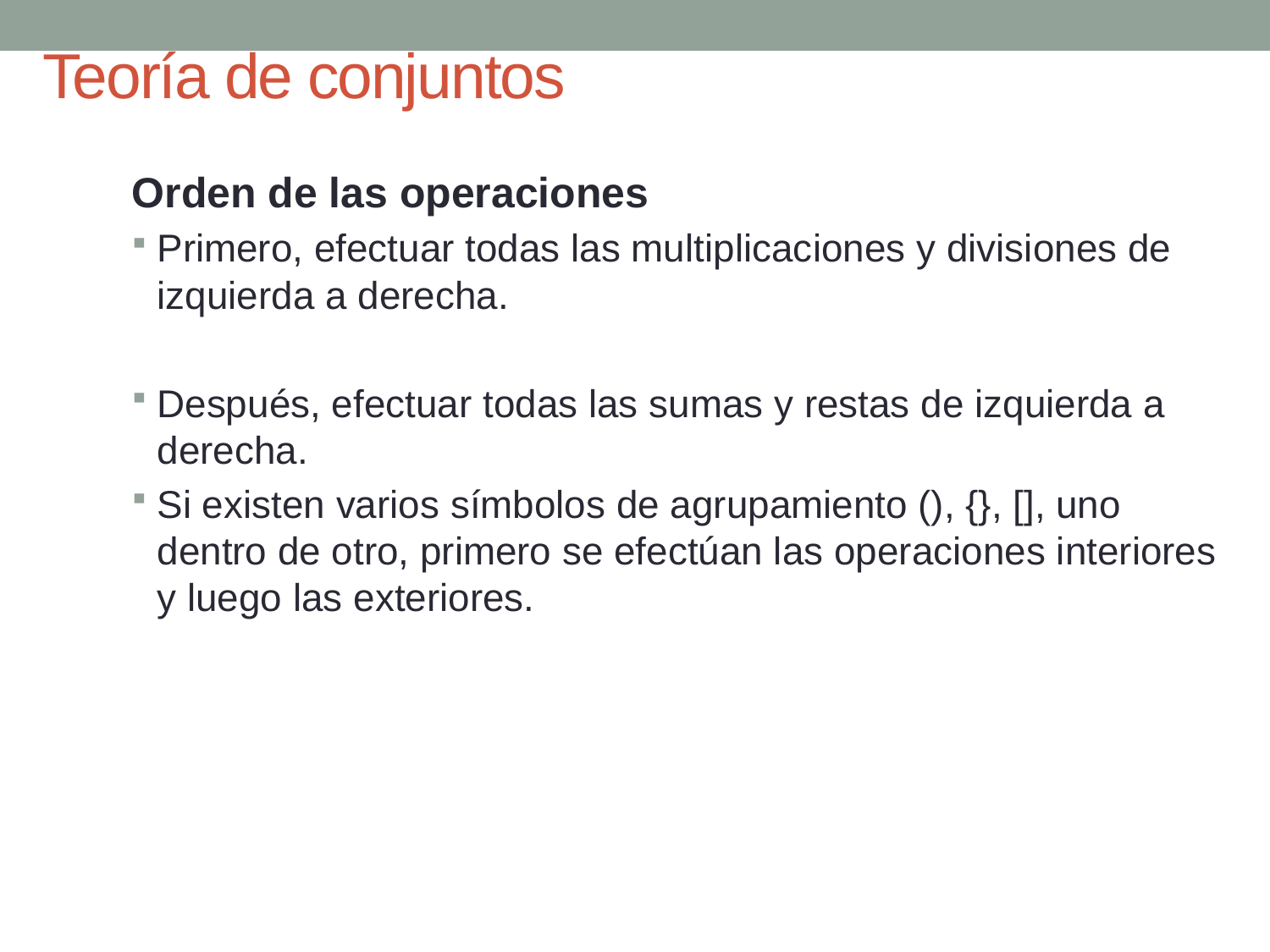

# Teoría de conjuntos
Orden de las operaciones
Primero, efectuar todas las multiplicaciones y divisiones de izquierda a derecha.

Después, efectuar todas las sumas y restas de izquierda a derecha.
Si existen varios símbolos de agrupamiento (), {}, [], uno dentro de otro, primero se efectúan las operaciones interiores y luego las exteriores.